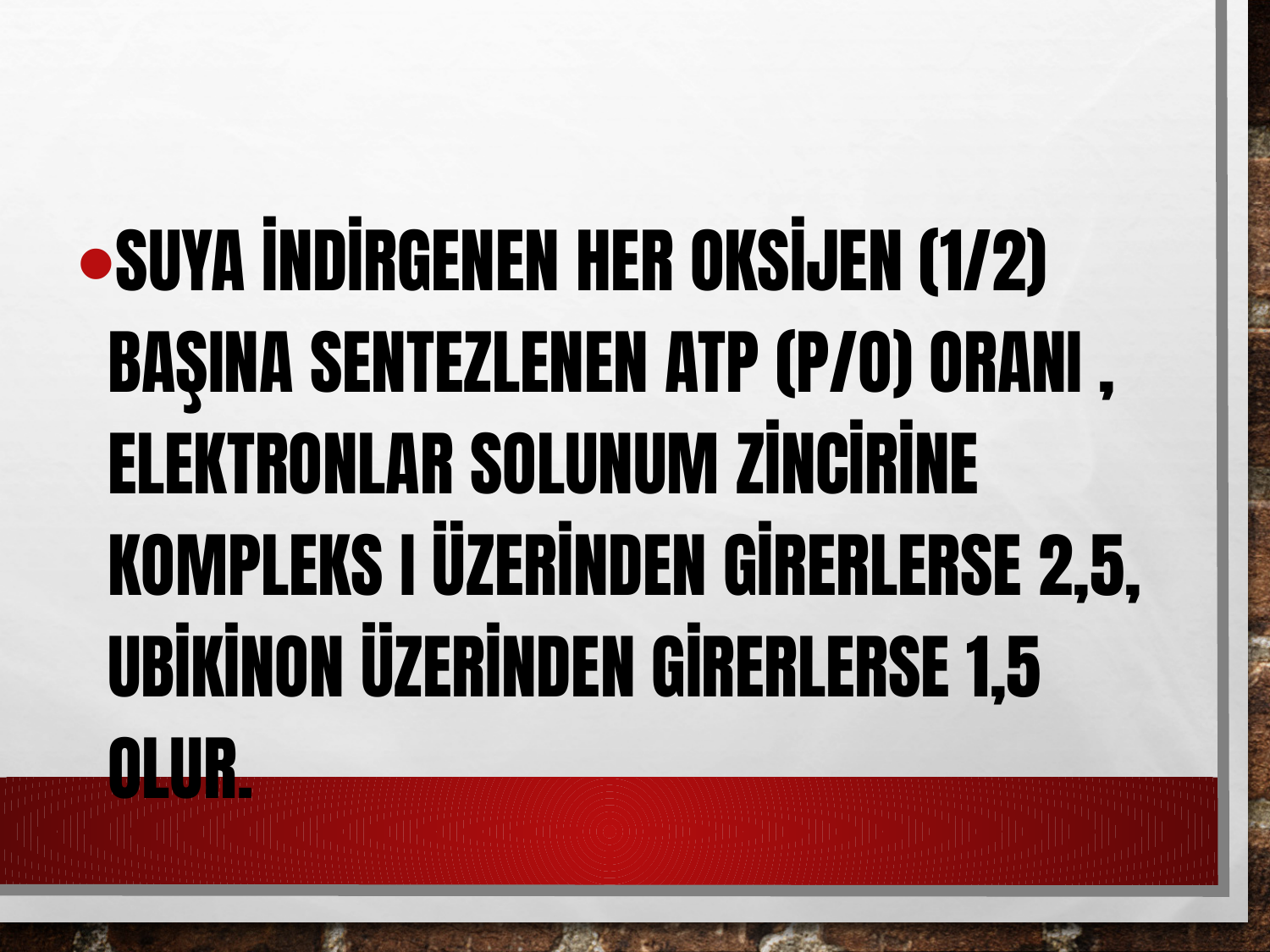

Suya indirgenen her oksijen (1/2) başına sentezlenen ATP (P/O) oranı , elektronlar solunum zincirine Kompleks I üzerinden girerlerse 2,5, ubikinon üzerinden girerlerse 1,5 olur.